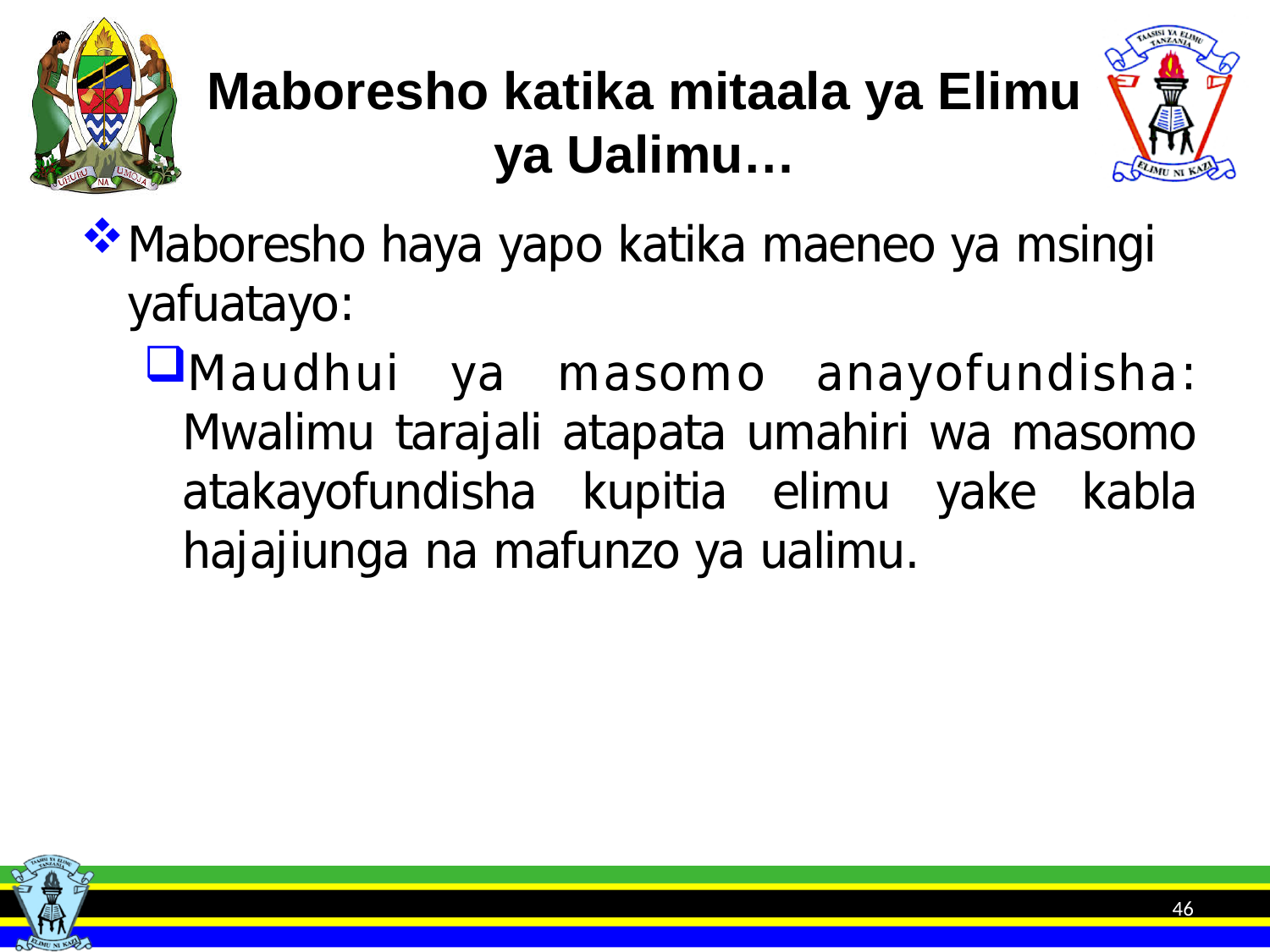

# Maboresho katika mitaala ya Elimu ya Ualimu…
Maboresho haya yapo katika maeneo ya msingi yafuatayo:
Maudhui ya masomo anayofundisha: Mwalimu tarajali atapata umahiri wa masomo atakayofundisha kupitia elimu yake kabla hajajiunga na mafunzo ya ualimu.
46